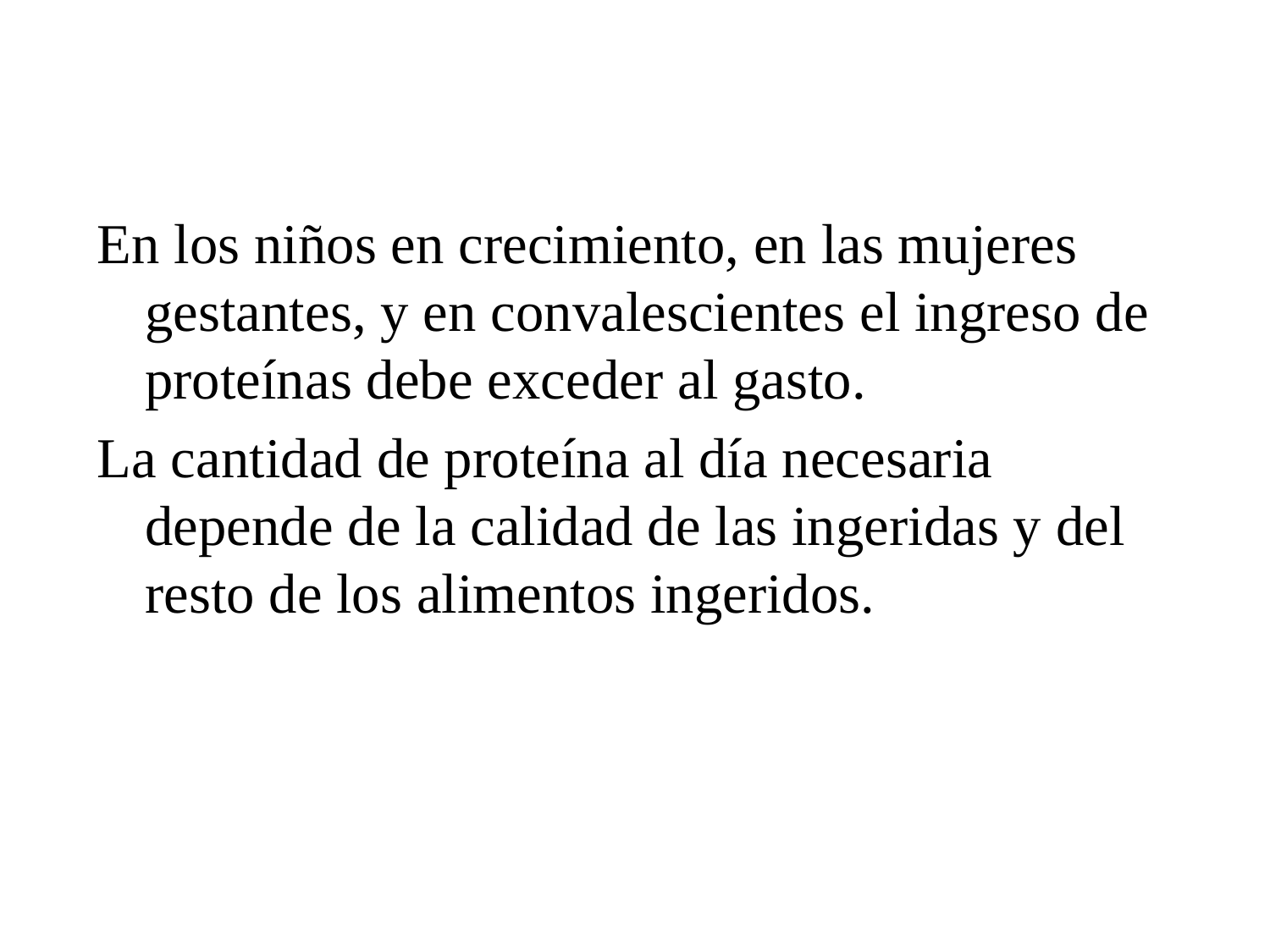

En los niños en crecimiento, en las mujeres gestantes, y en convalescientes el ingreso de proteínas debe exceder al gasto.
La cantidad de proteína al día necesaria depende de la calidad de las ingeridas y del resto de los alimentos ingeridos.